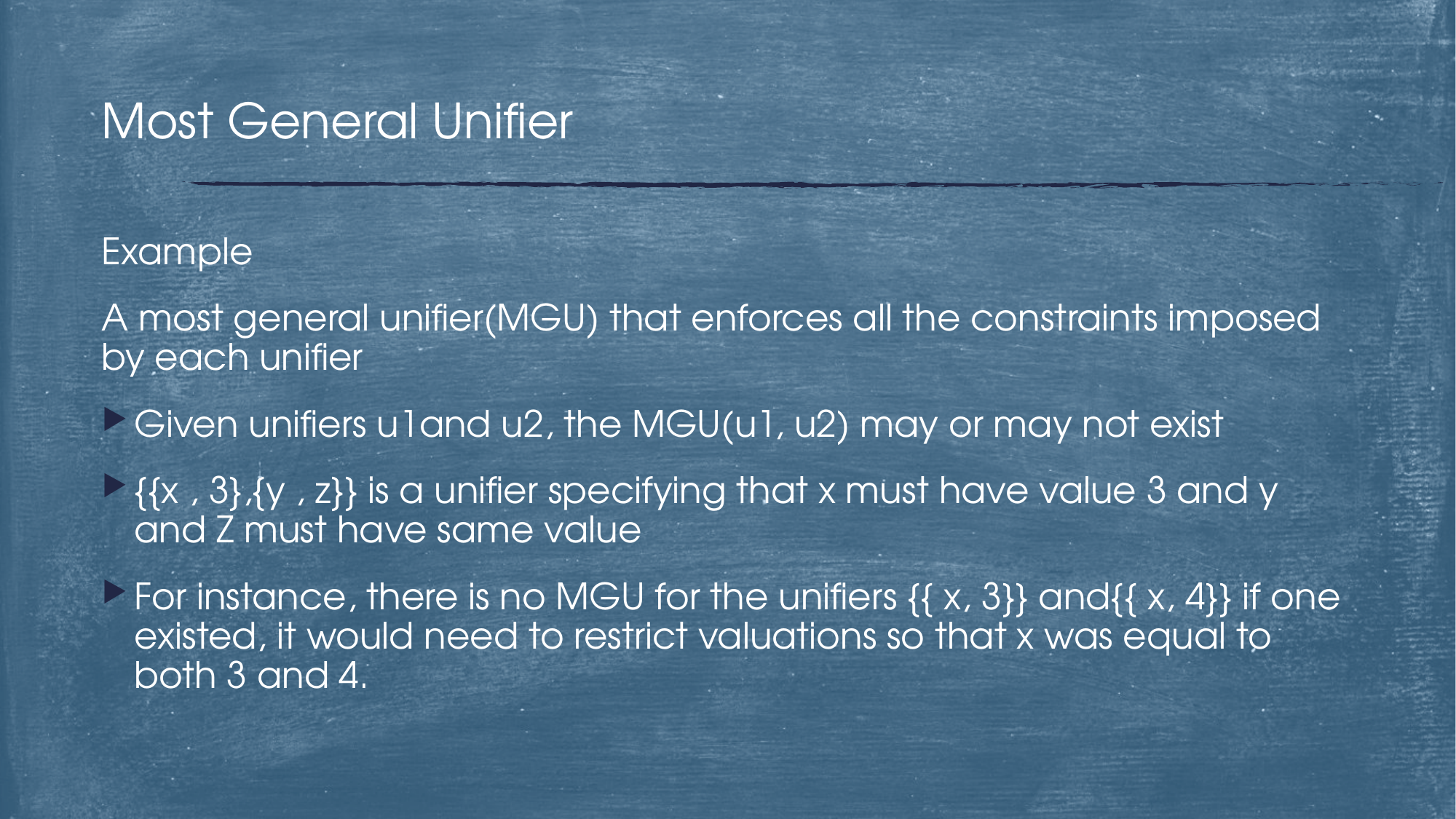

# Most General Unifier
Example
A most general unifier(MGU) that enforces all the constraints imposed by each unifier
Given unifiers u1and u2, the MGU(u1, u2) may or may not exist
{{x , 3},{y , z}} is a unifier specifying that x must have value 3 and y and Z must have same value
For instance, there is no MGU for the unifiers {{ x, 3}} and{{ x, 4}} if one existed, it would need to restrict valuations so that x was equal to both 3 and 4.